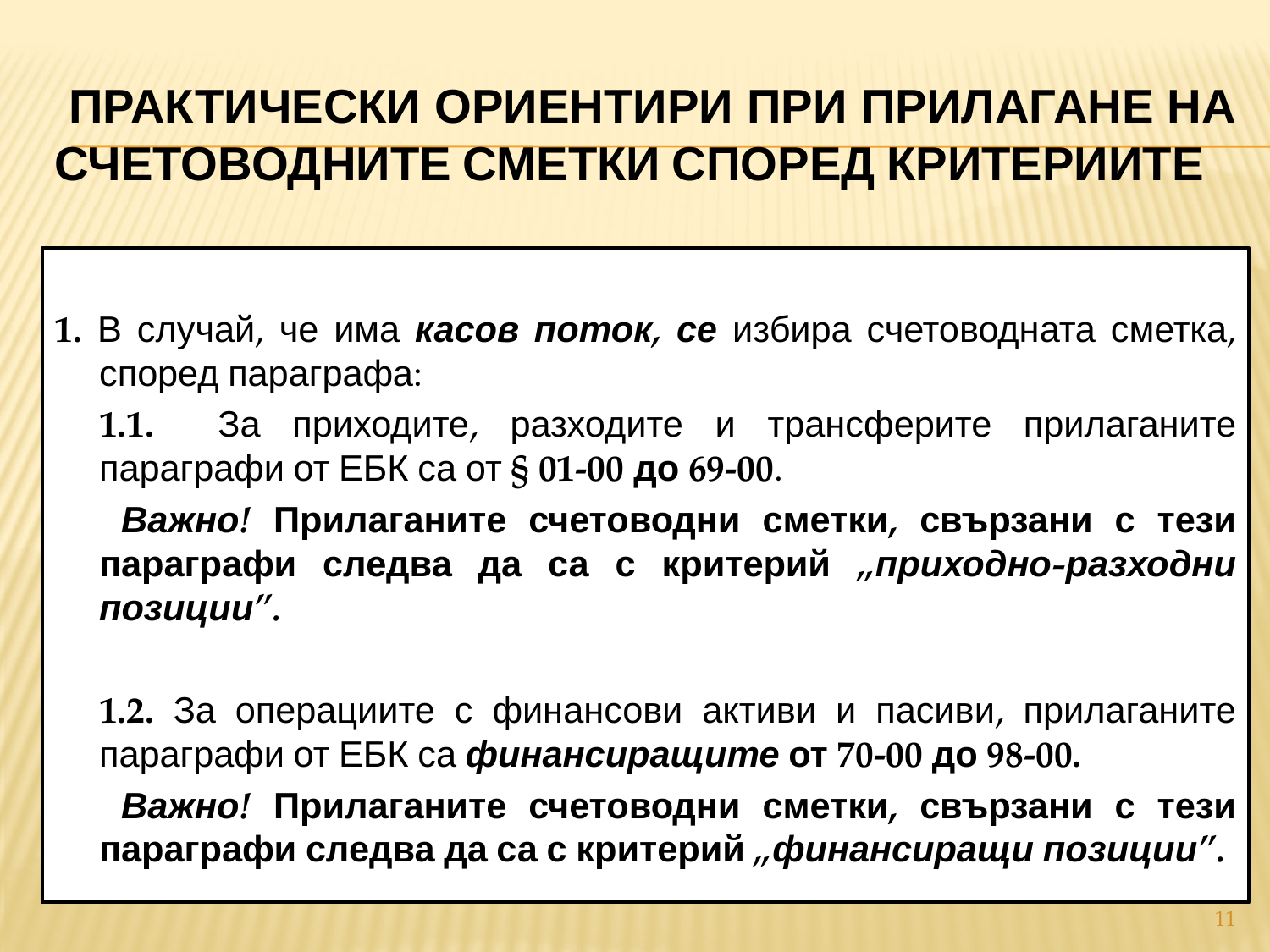

# ПРАКТИЧЕСКИ ОРИЕНТИРИ при Прилагане на счетоводните сметки според критерииТЕ

1. В случай, че има касов поток, се избира счетоводната сметка, според параграфа:
	1.1.  За приходите, разходите и трансферите прилаганите параграфи от ЕБК са от § 01-00 до 69-00.
	 Важно! Прилаганите счетоводни сметки, свързани с тези параграфи следва да са с критерий „приходно-разходни позиции”.

	1.2. За операциите с финансови активи и пасиви, прилаганите параграфи от ЕБК са финансиращите от 70-00 до 98-00.
	 Важно! Прилаганите счетоводни сметки, свързани с тези параграфи следва да са с критерий „финансиращи позиции”.

11